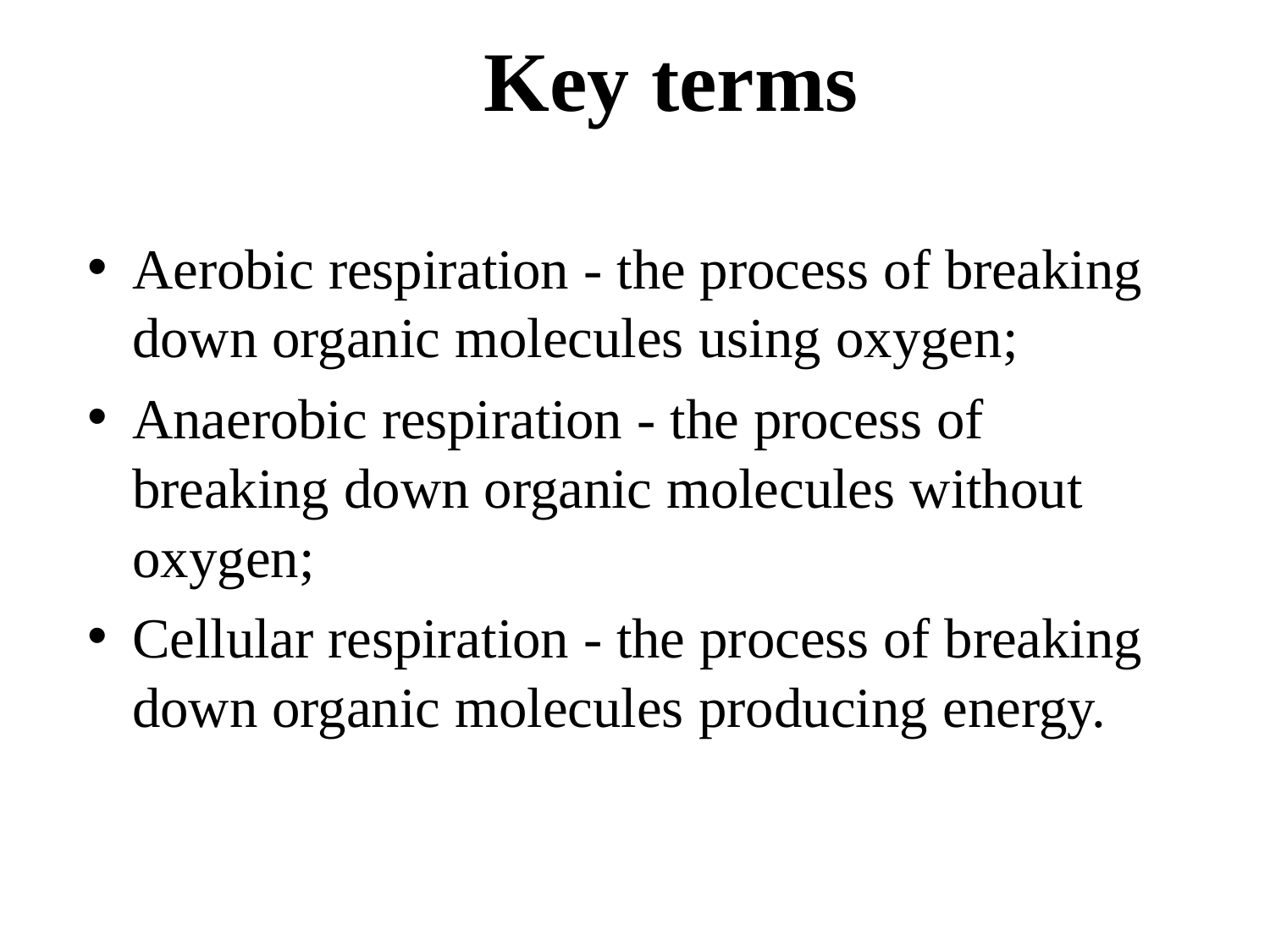

# Key terms

Aerobic respiration - the process of breaking down organic molecules using oxygen;
Anaerobic respiration - the process of breaking down organic molecules without oxygen;
Cellular respiration - the process of breaking down organic molecules producing energy.